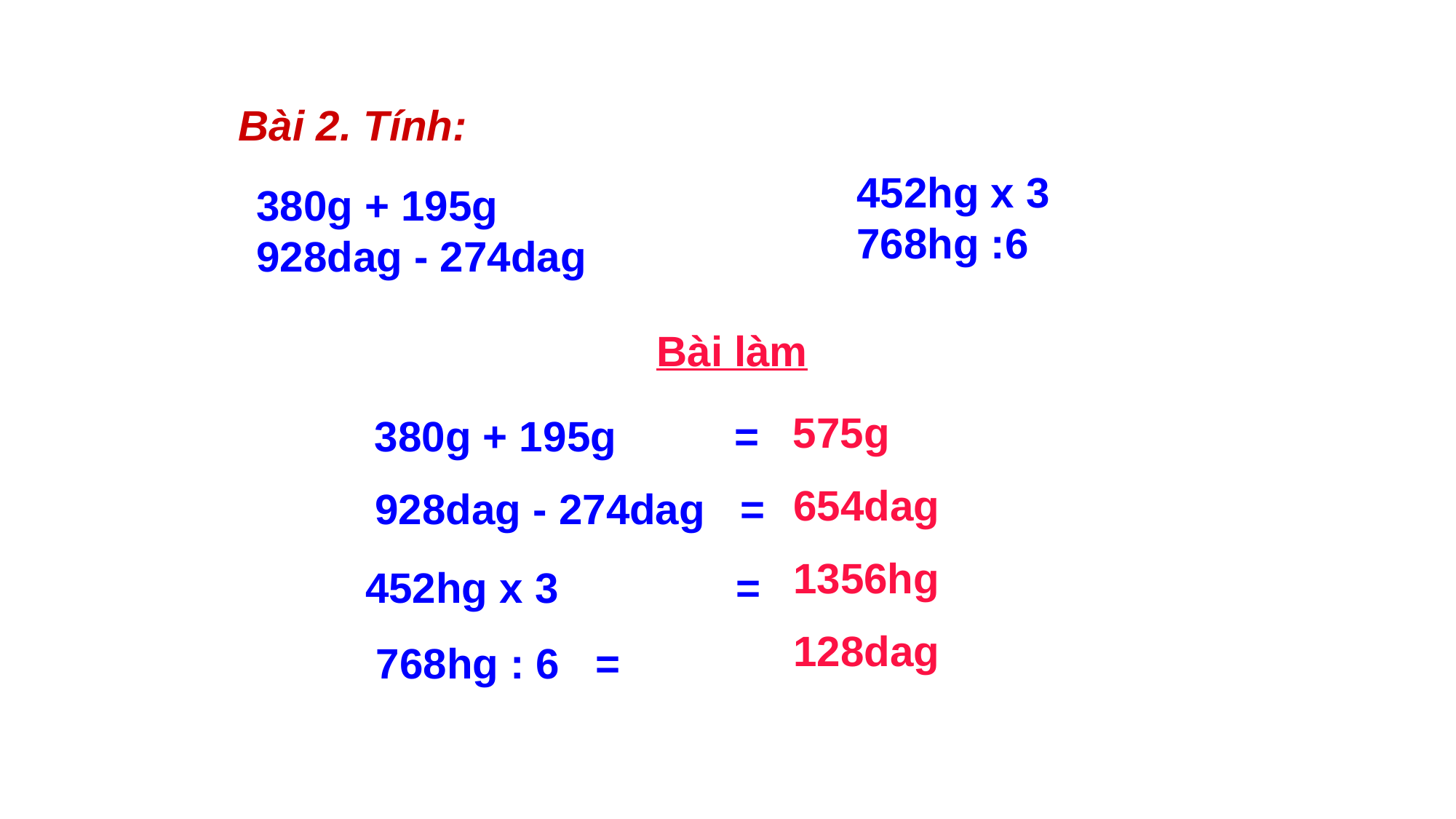

Bài 2. Tính:
452hg x 3
768hg :6
380g + 195g
928dag - 274dag
Bài làm
575g
380g + 195g          =
654dag
928dag - 274dag   =
1356hg
452hg x 3               =
128dag
768hg : 6   =